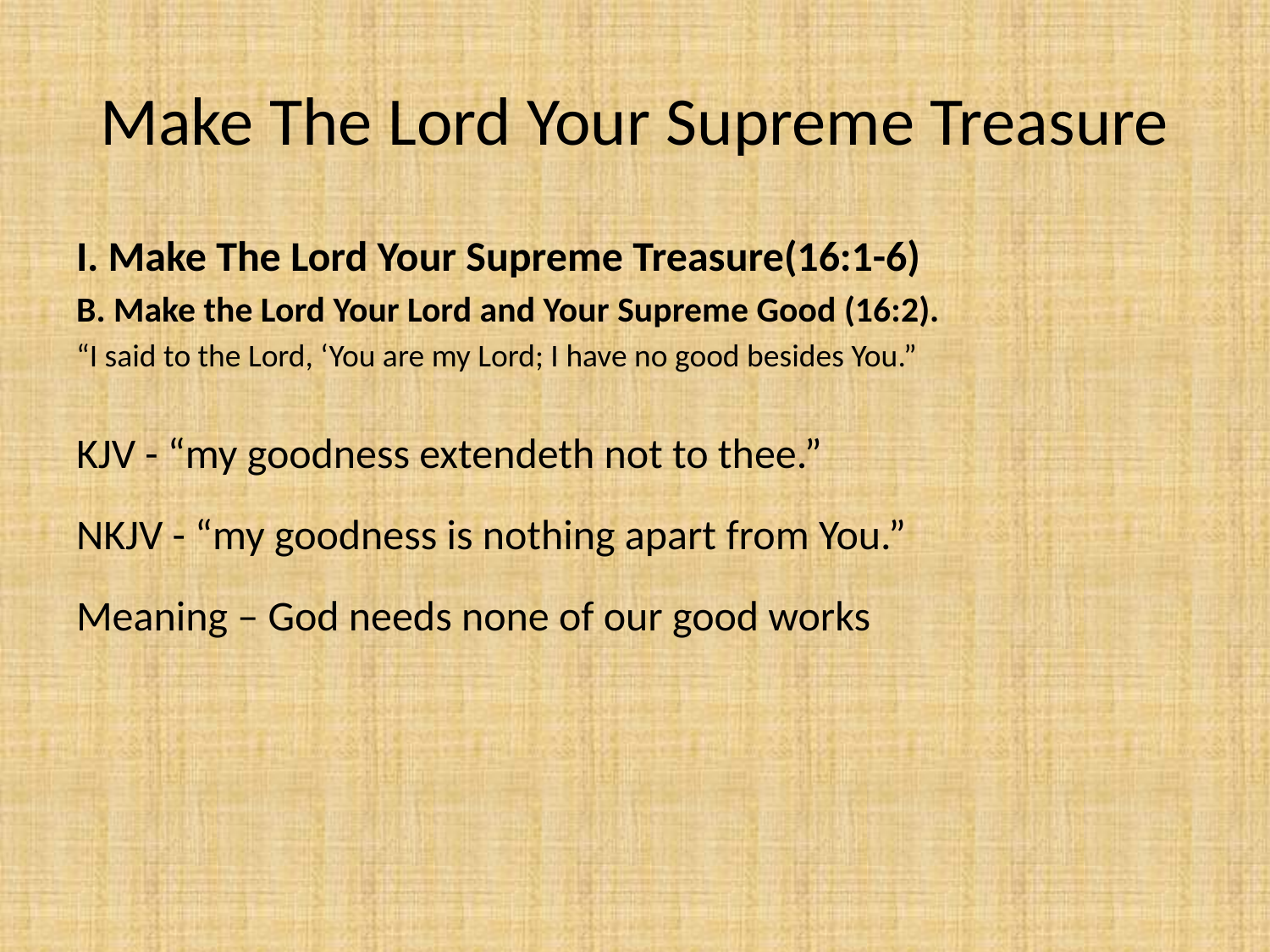

# Make The Lord Your Supreme Treasure
I. Make The Lord Your Supreme Treasure(16:1-6)
B. Make the Lord Your Lord and Your Supreme Good (16:2).
“I said to the Lord, ‘You are my Lord; I have no good besides You.”

KJV - “my goodness extendeth not to thee.”

NKJV - “my goodness is nothing apart from You.”

Meaning – God needs none of our good works